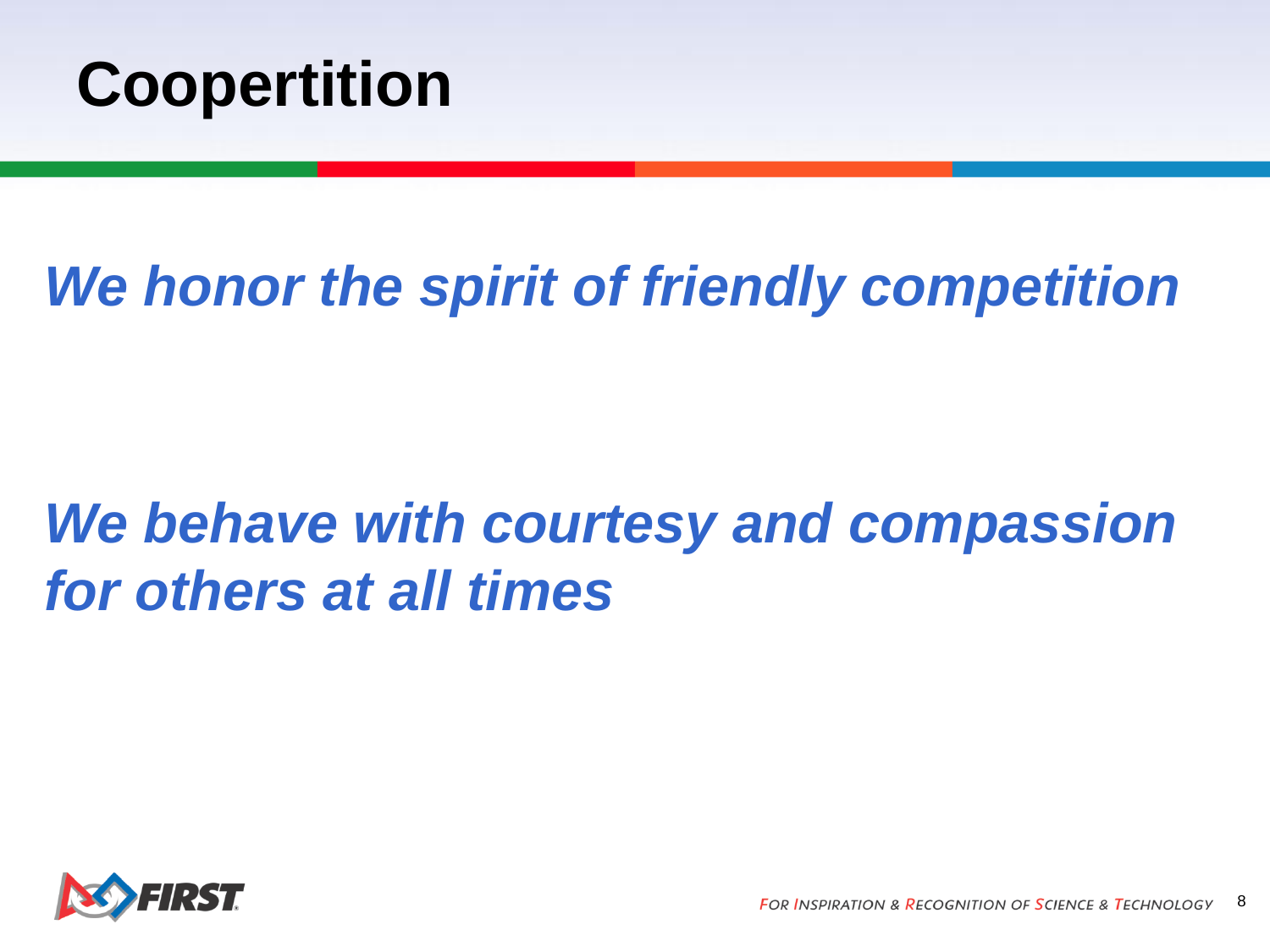

# Coopertition
We honor the spirit of friendly competition

We behave with courtesy and compassion for others at all times